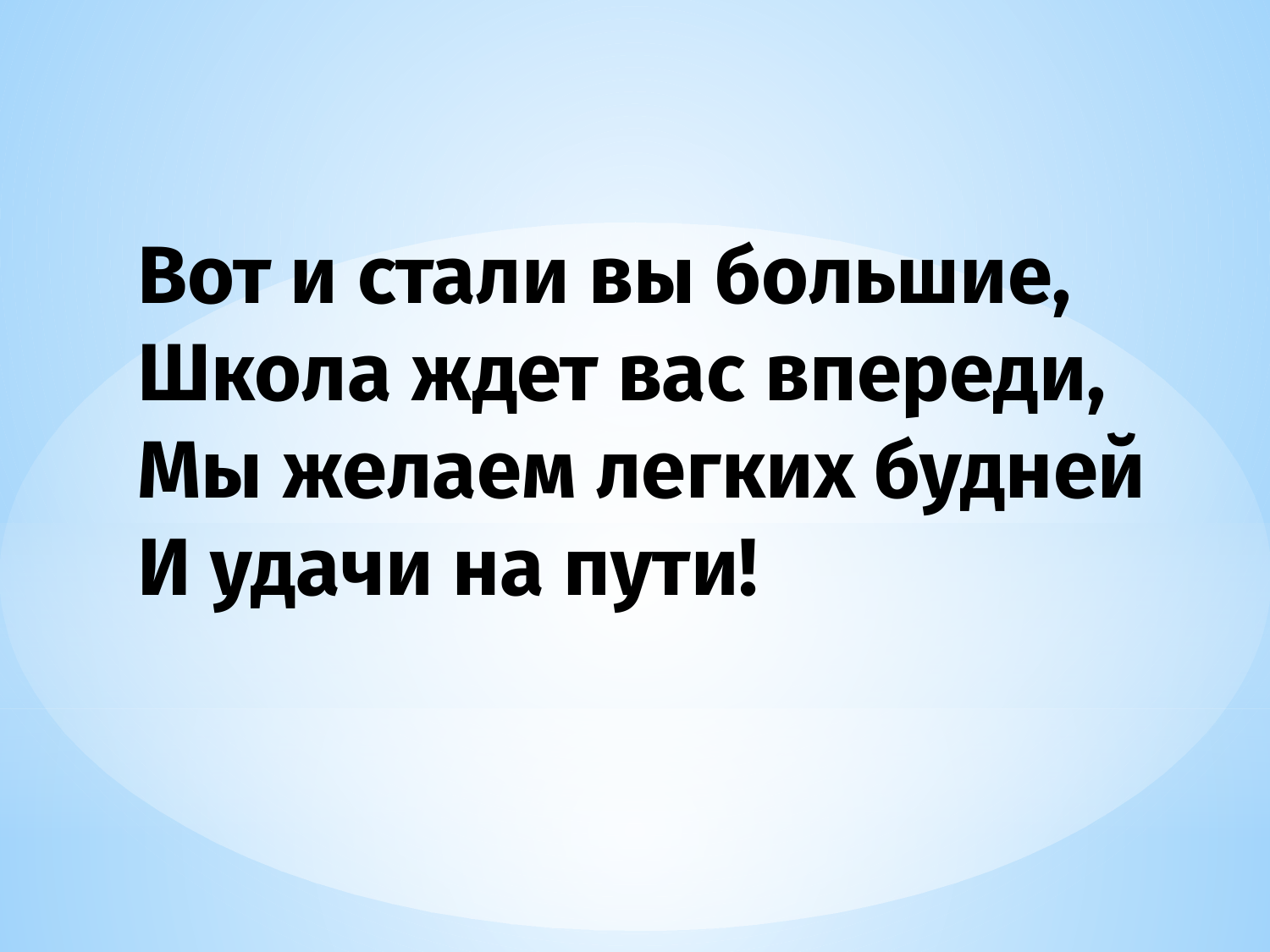

# Вот и стали вы большие, Школа ждет вас впереди, Мы желаем легких будней И удачи на пути!